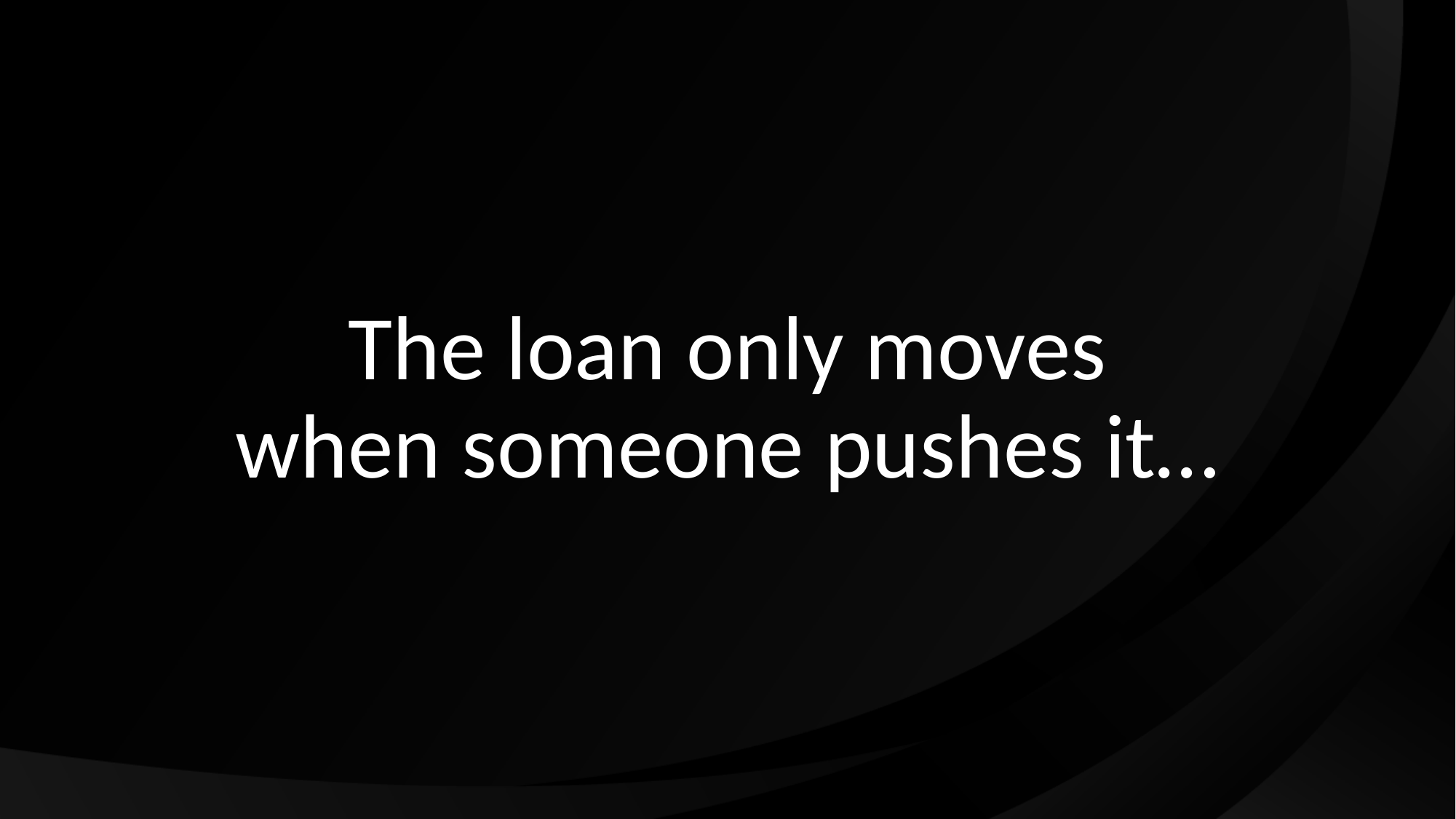

# The loan only moves when someone pushes it…